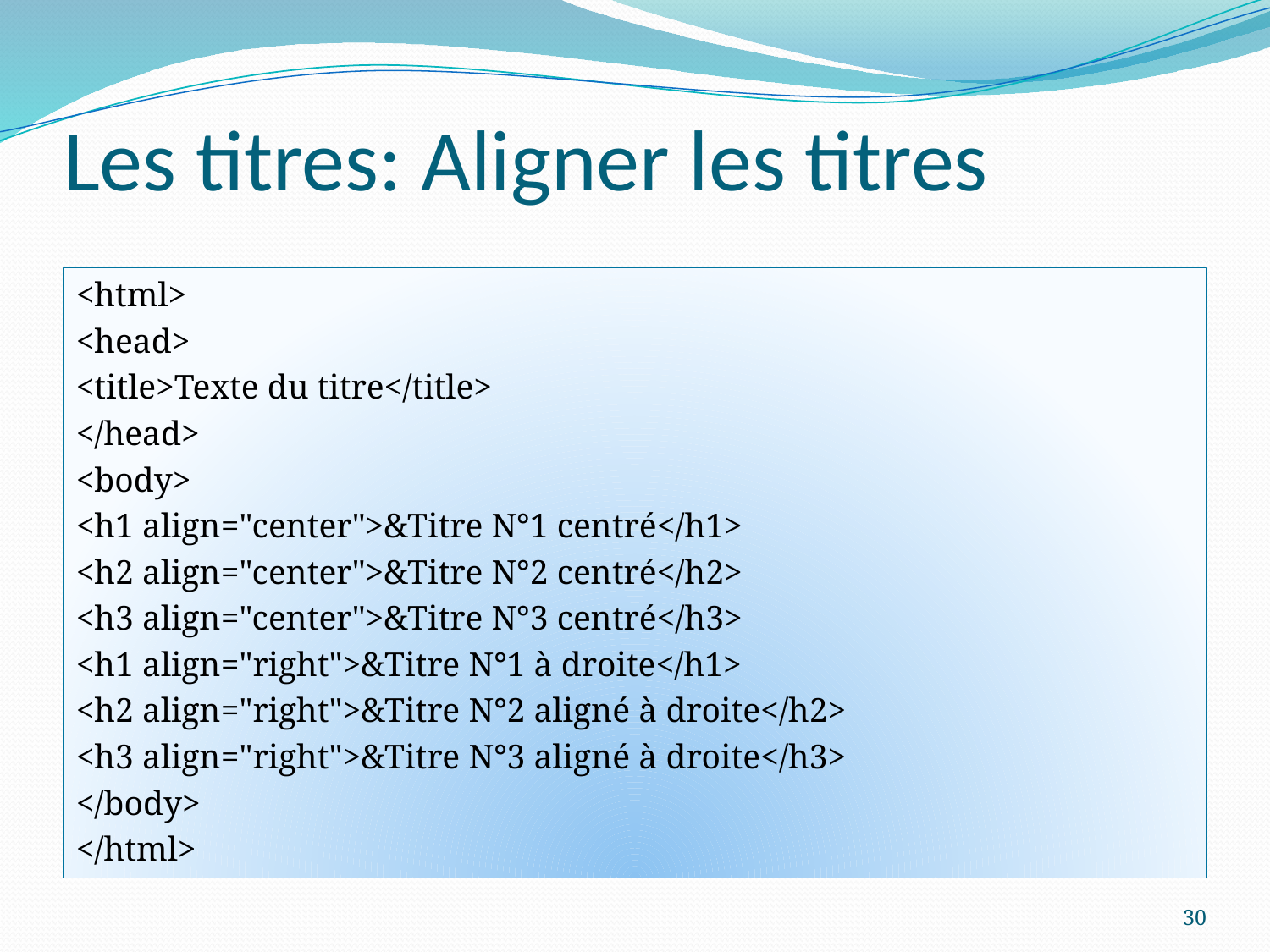

# Les titres: Aligner les titres

<html>
<head>
<title>Texte du titre</title>
</head>
<body>
<h1 align="center">&Titre N°1 centré</h1>
<h2 align="center">&Titre N°2 centré</h2>
<h3 align="center">&Titre N°3 centré</h3>
<h1 align="right">&Titre N°1 à droite</h1>
<h2 align="right">&Titre N°2 aligné à droite</h2>
<h3 align="right">&Titre N°3 aligné à droite</h3>
</body>
</html>
30